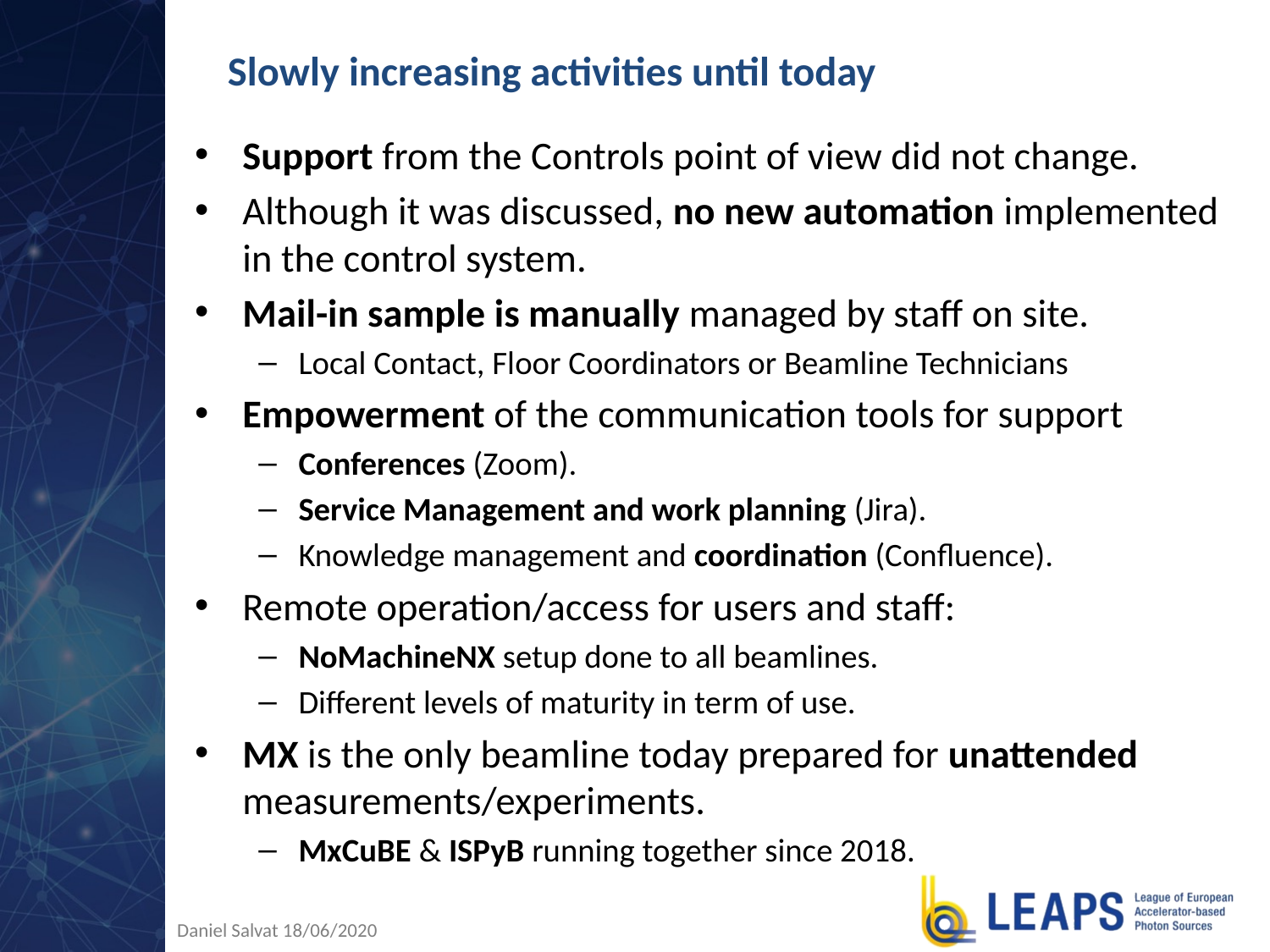

# Slowly increasing activities until today
Support from the Controls point of view did not change.
Although it was discussed, no new automation implemented in the control system.
Mail-in sample is manually managed by staff on site.
Local Contact, Floor Coordinators or Beamline Technicians
Empowerment of the communication tools for support
Conferences (Zoom).
Service Management and work planning (Jira).
Knowledge management and coordination (Confluence).
Remote operation/access for users and staff:
NoMachineNX setup done to all beamlines.
Different levels of maturity in term of use.
MX is the only beamline today prepared for unattended measurements/experiments.
MxCuBE & ISPyB running together since 2018.